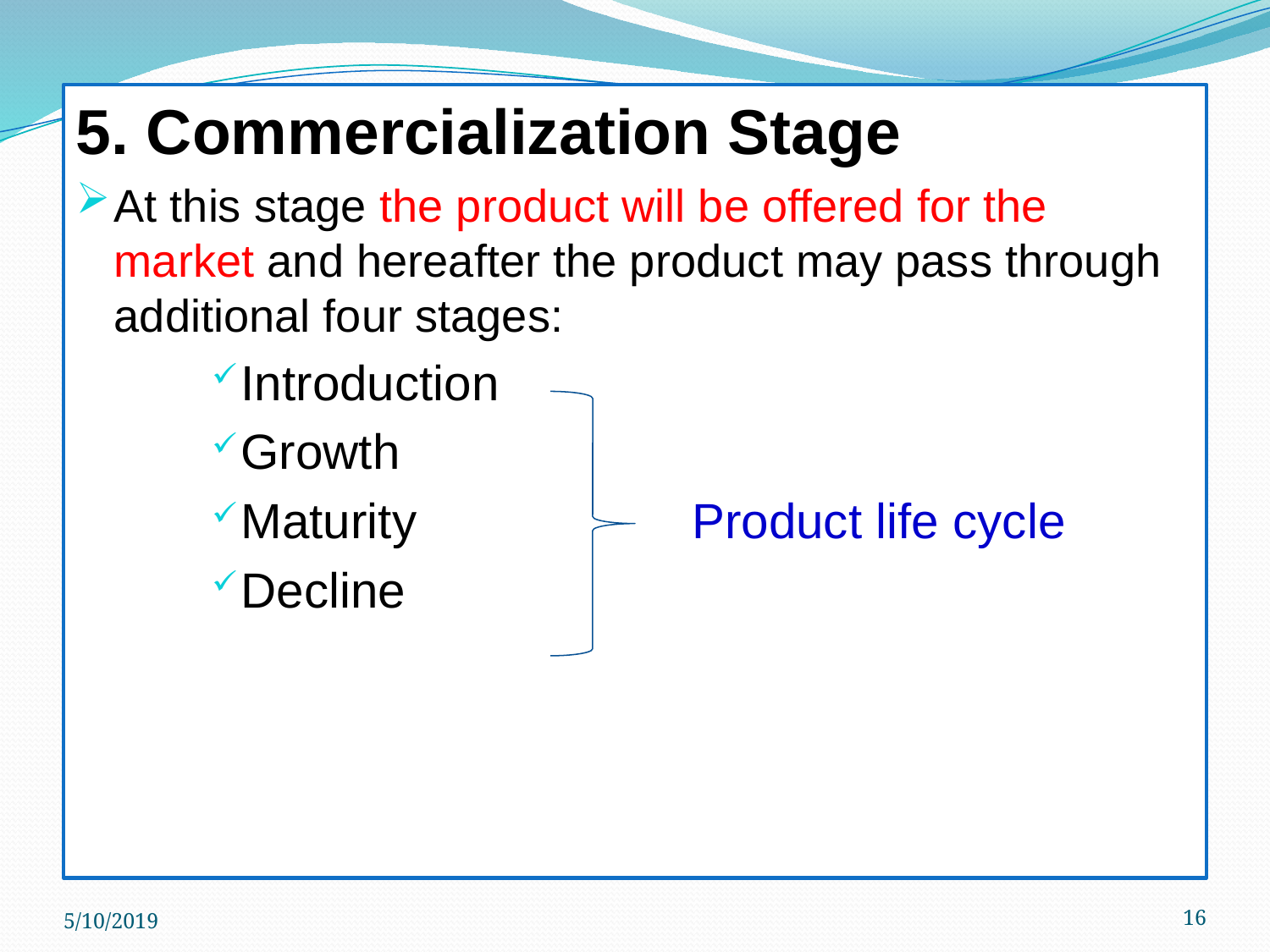

5. Commercialization Stage
At this stage the product will be offered for the market and hereafter the product may pass through additional four stages:
Introduction
Growth
Maturity                    Product life cycle
Decline

5/10/2019
16